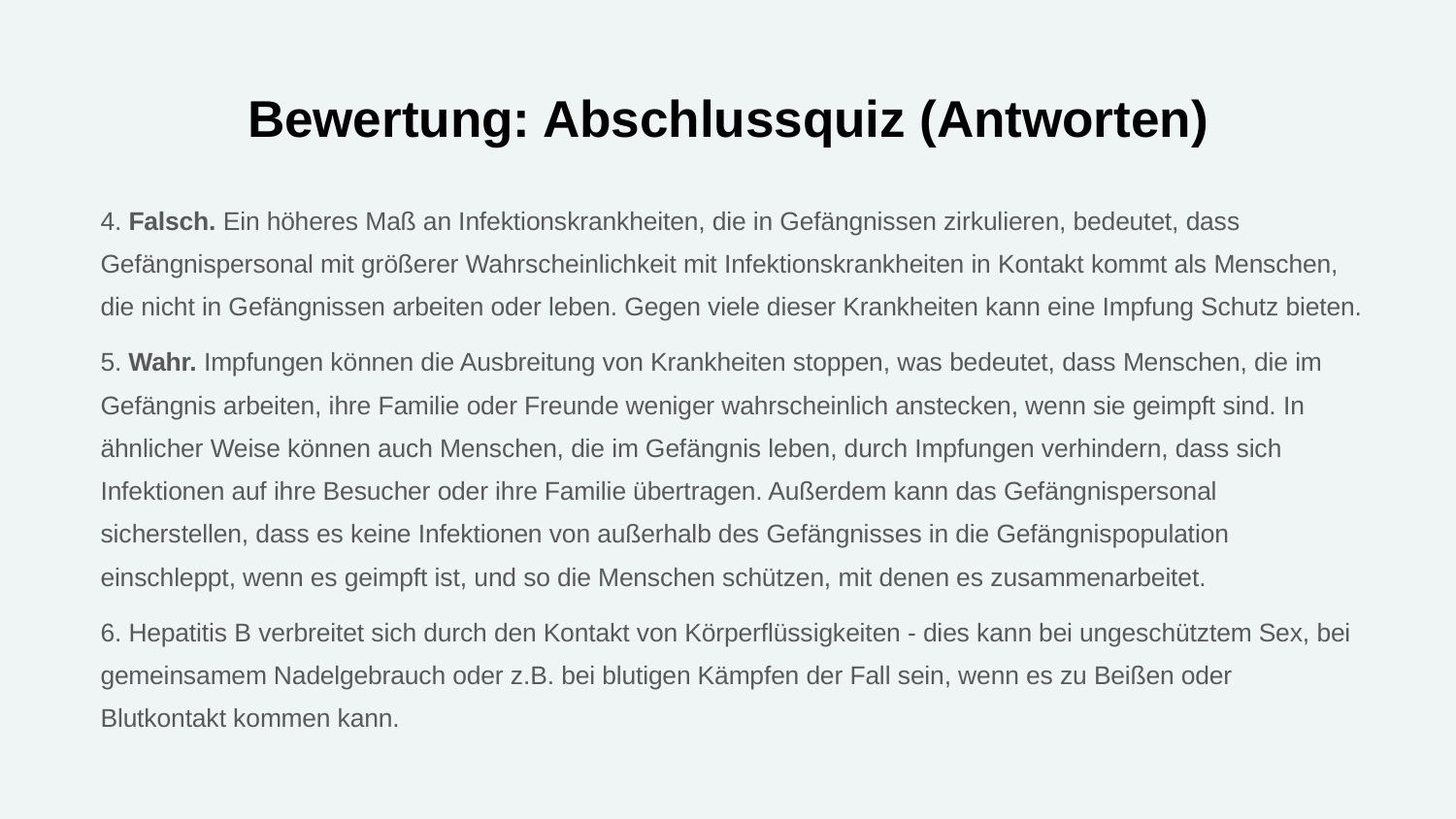

# Bewertung: Abschlussquiz (Antworten)
4. Falsch. Ein höheres Maß an Infektionskrankheiten, die in Gefängnissen zirkulieren, bedeutet, dass Gefängnispersonal mit größerer Wahrscheinlichkeit mit Infektionskrankheiten in Kontakt kommt als Menschen, die nicht in Gefängnissen arbeiten oder leben. Gegen viele dieser Krankheiten kann eine Impfung Schutz bieten.
5. Wahr. Impfungen können die Ausbreitung von Krankheiten stoppen, was bedeutet, dass Menschen, die im Gefängnis arbeiten, ihre Familie oder Freunde weniger wahrscheinlich anstecken, wenn sie geimpft sind. In ähnlicher Weise können auch Menschen, die im Gefängnis leben, durch Impfungen verhindern, dass sich Infektionen auf ihre Besucher oder ihre Familie übertragen. Außerdem kann das Gefängnispersonal sicherstellen, dass es keine Infektionen von außerhalb des Gefängnisses in die Gefängnispopulation einschleppt, wenn es geimpft ist, und so die Menschen schützen, mit denen es zusammenarbeitet.
6. Hepatitis B verbreitet sich durch den Kontakt von Körperflüssigkeiten - dies kann bei ungeschütztem Sex, bei gemeinsamem Nadelgebrauch oder z.B. bei blutigen Kämpfen der Fall sein, wenn es zu Beißen oder Blutkontakt kommen kann.